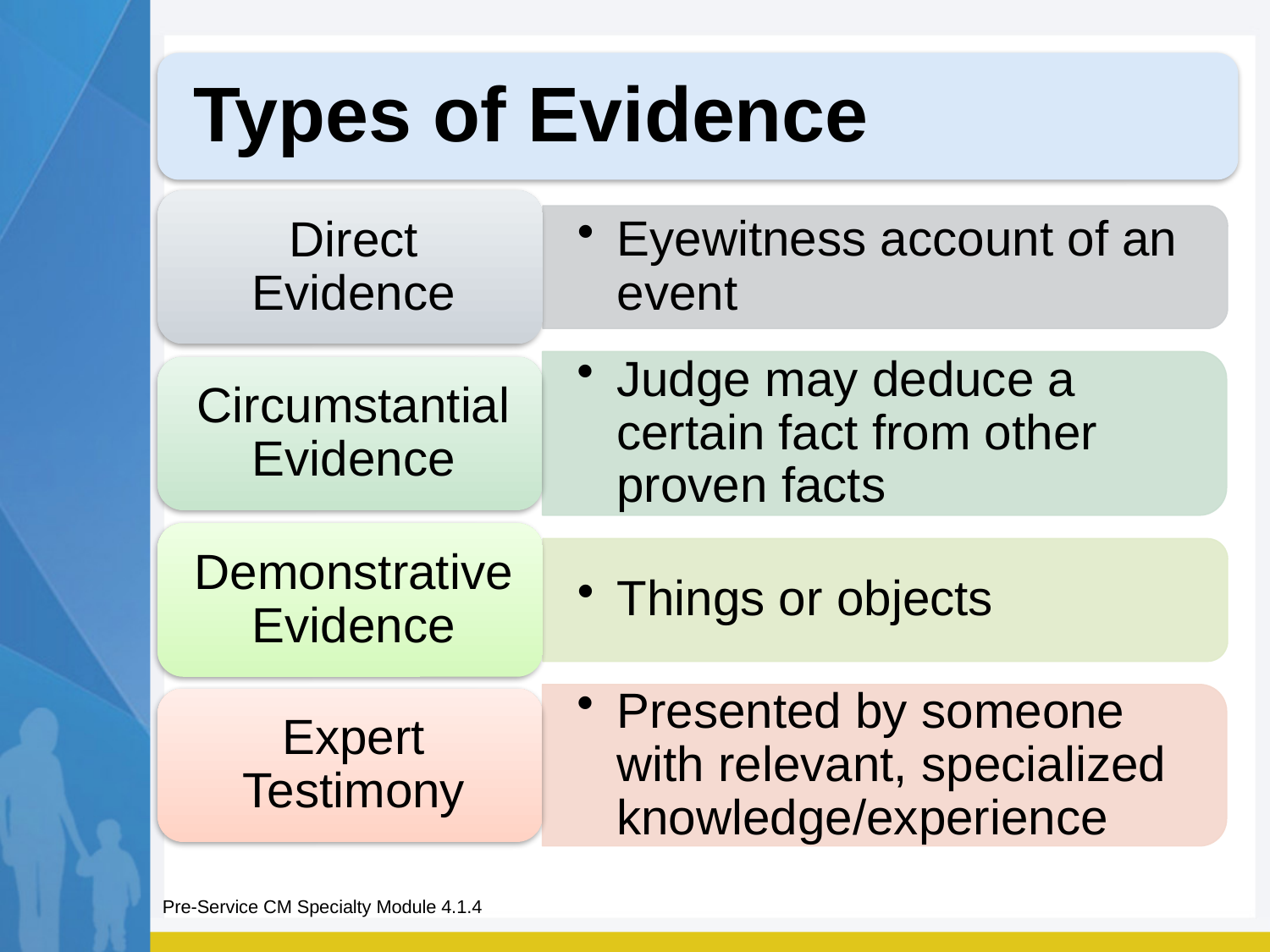

Types of Evidence
Eyewitness account of an event
Direct Evidence
Judge may deduce a certain fact from other proven facts
Circumstantial Evidence
Things or objects
Demonstrative Evidence
Presented by someone with relevant, specialized knowledge/experience
Expert Testimony
Pre-Service CM Specialty Module 4.1.4